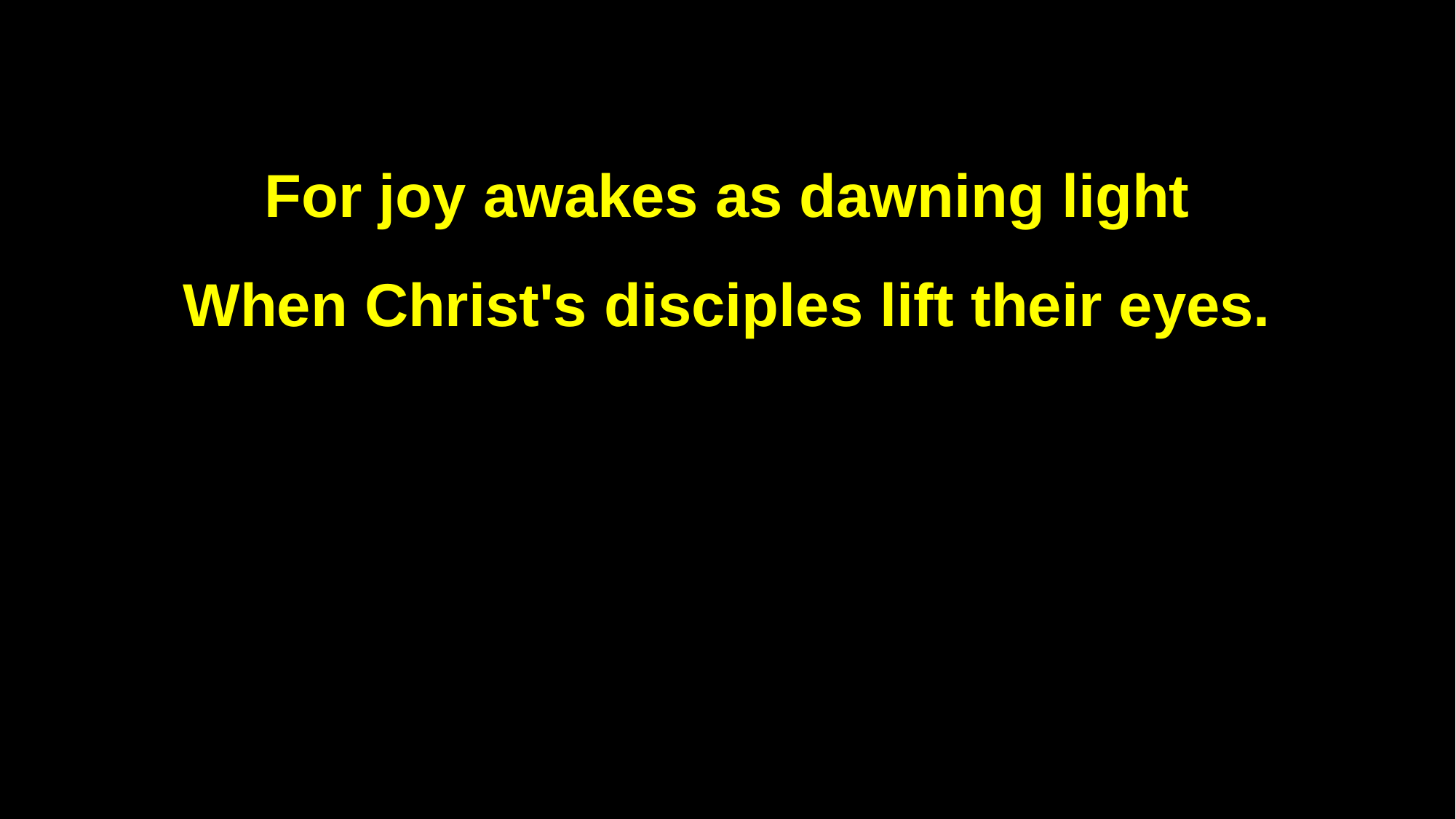

For joy awakes as dawning light
When Christ's disciples lift their eyes.